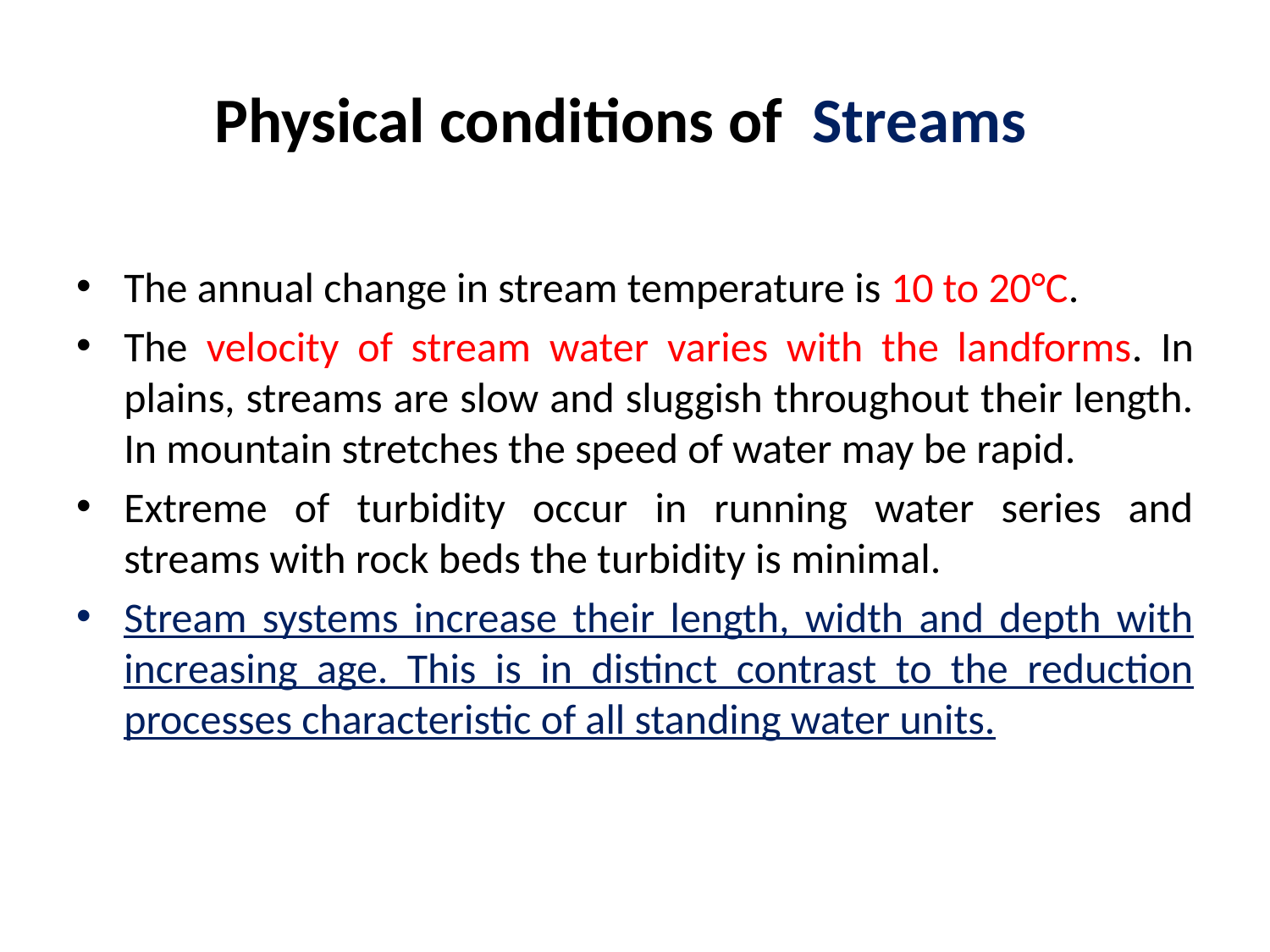

# Physical conditions of  Streams
The annual change in stream temperature is 10 to 20°C.
The velocity of stream water varies with the landforms. In plains, streams are slow and sluggish throughout their length. In mountain stretches the speed of water may be rapid.
Extreme of turbidity occur in running water series and streams with rock beds the turbidity is minimal.
Stream systems increase their length, width and depth with increasing age. This is in distinct contrast to the reduction processes characteristic of all standing water units.